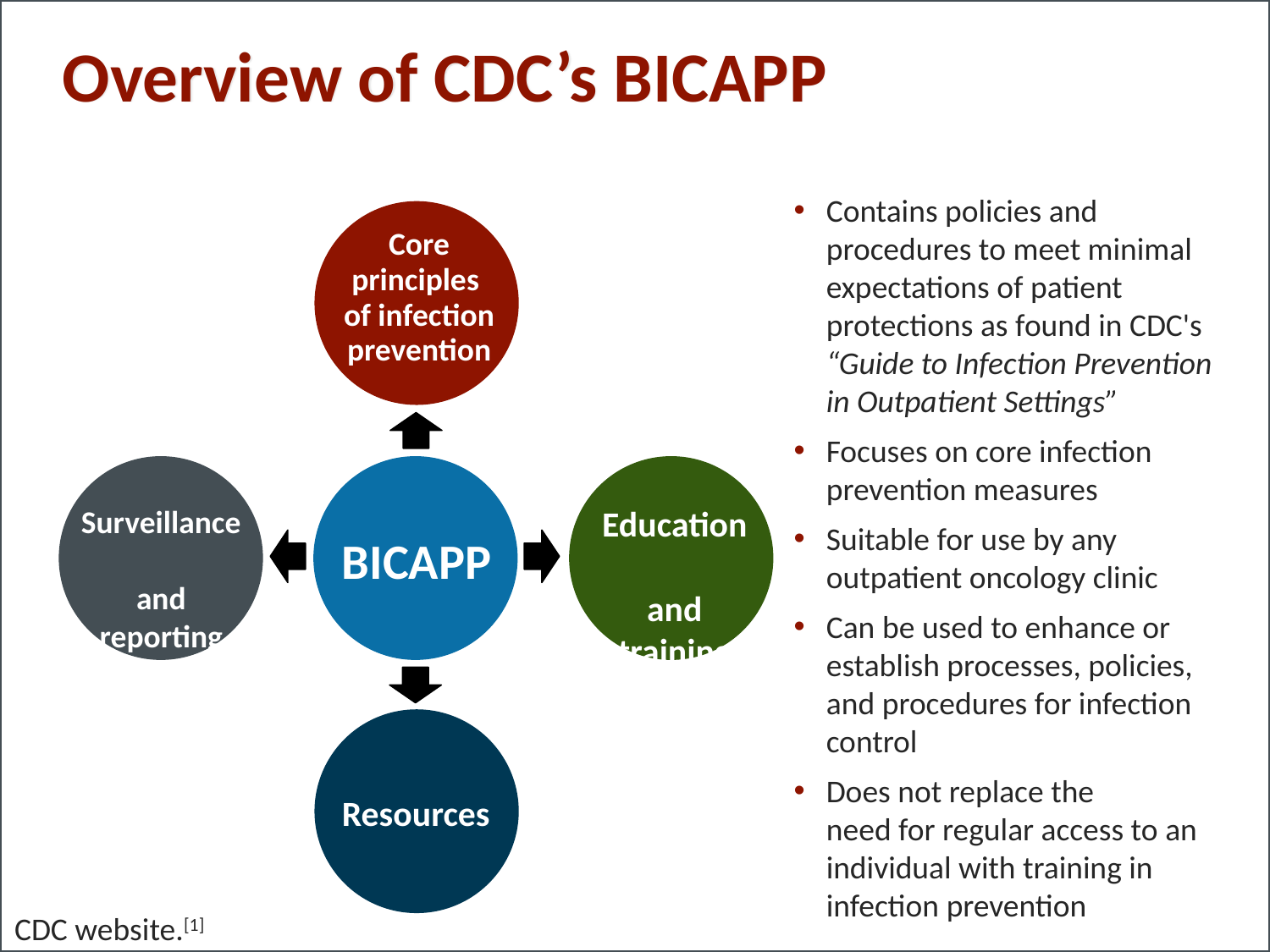

# Overview of CDC’s BICAPP
Contains policies and procedures to meet minimal expectations of patient protections as found in CDC's “Guide to Infection Prevention in Outpatient Settings”
Focuses on core infection prevention measures
Suitable for use by any outpatient oncology clinic
Can be used to enhance or establish processes, policies, and procedures for infection control
Does not replace the
need for regular access to an individual with training in infection prevention

Core principles
of infection prevention

Education
and training
Surveillance
and reporting
BICAPP

Resources
CDC website.[1]